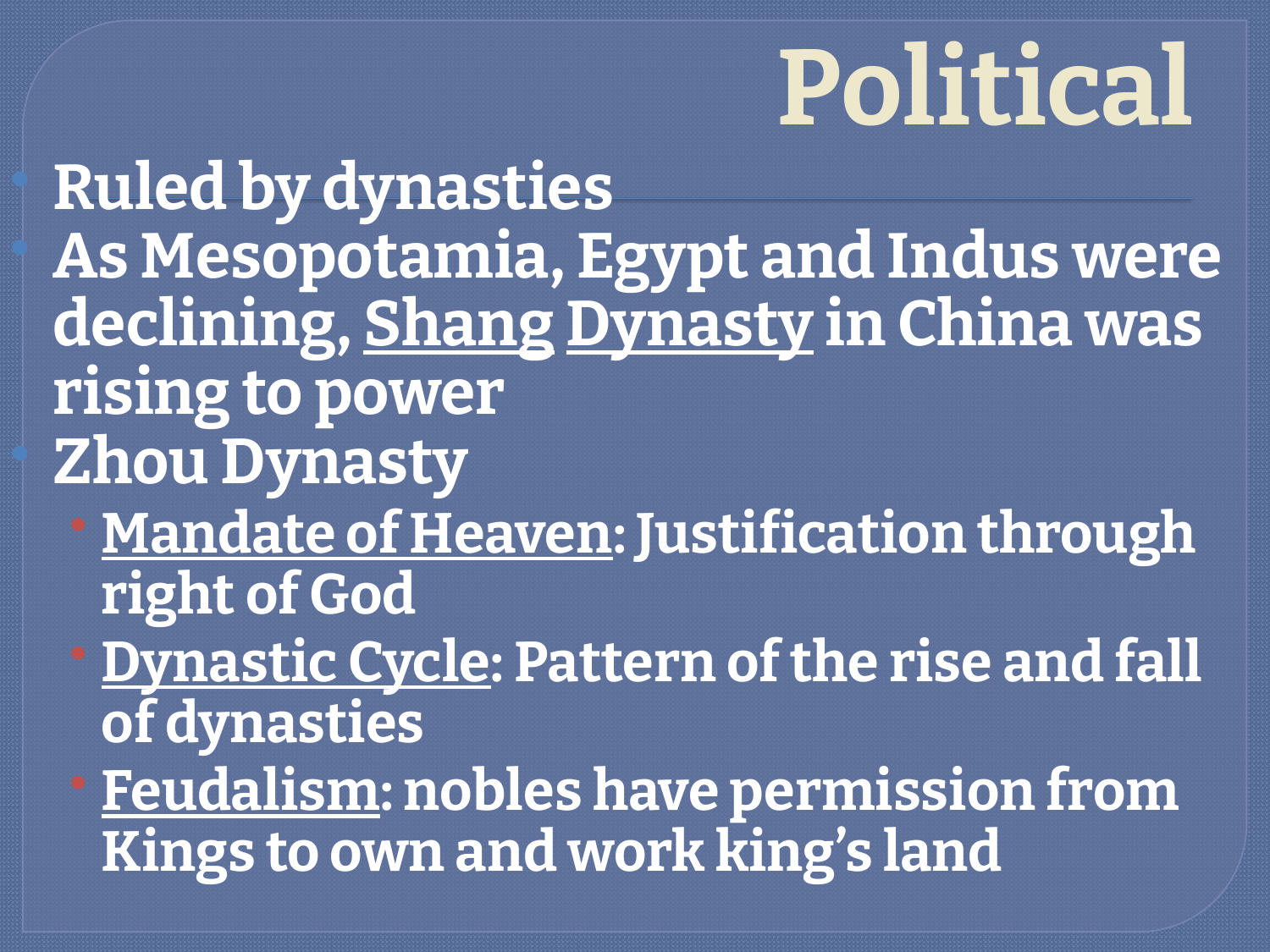

# Political
Ruled by dynasties
As Mesopotamia, Egypt and Indus were declining, Shang Dynasty in China was rising to power
Zhou Dynasty
Mandate of Heaven: Justification through right of God
Dynastic Cycle: Pattern of the rise and fall of dynasties
Feudalism: nobles have permission from Kings to own and work king’s land